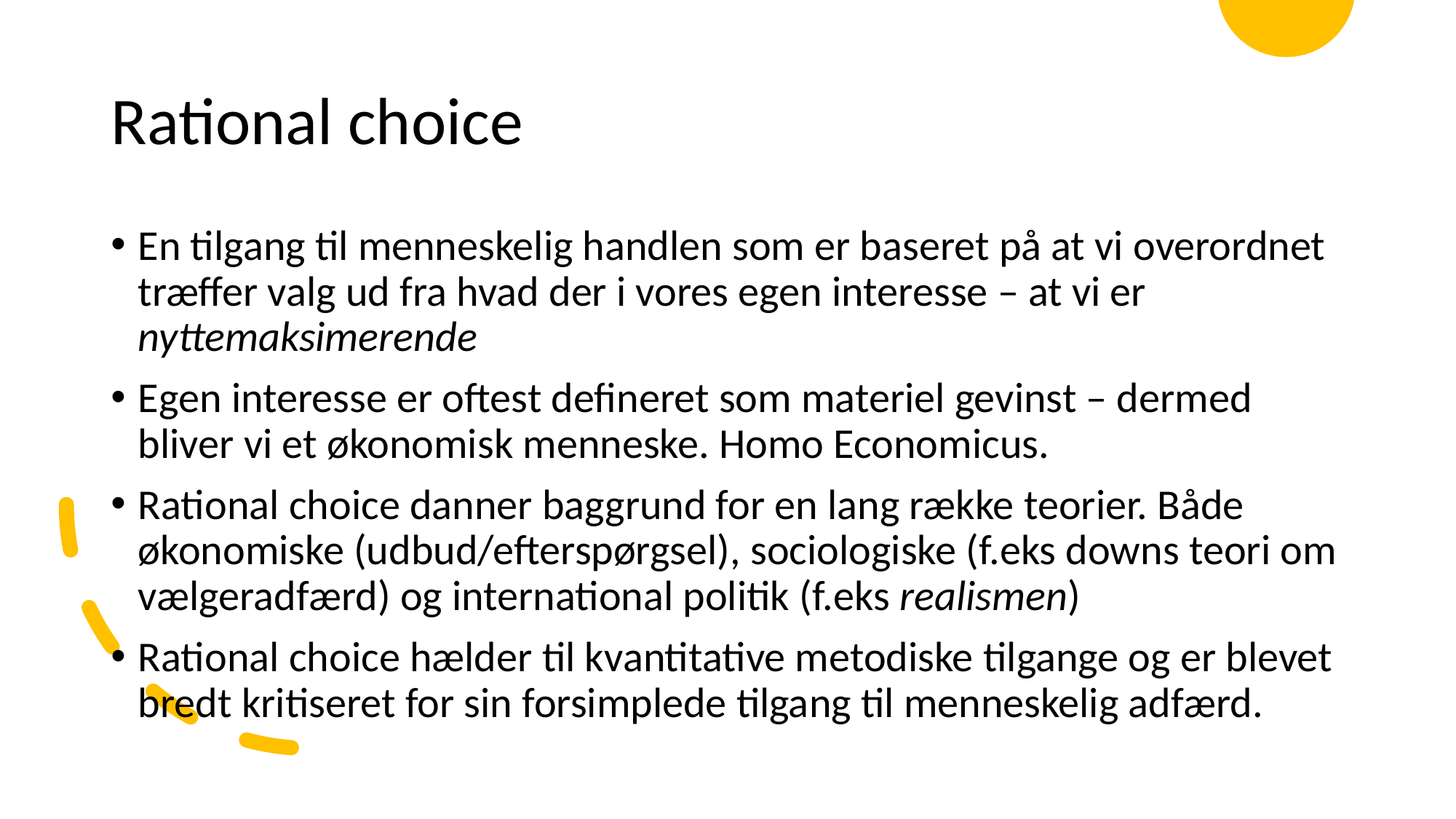

# Rational choice
En tilgang til menneskelig handlen som er baseret på at vi overordnet træffer valg ud fra hvad der i vores egen interesse – at vi er nyttemaksimerende
Egen interesse er oftest defineret som materiel gevinst – dermed bliver vi et økonomisk menneske. Homo Economicus.
Rational choice danner baggrund for en lang række teorier. Både økonomiske (udbud/efterspørgsel), sociologiske (f.eks downs teori om vælgeradfærd) og international politik (f.eks realismen)
Rational choice hælder til kvantitative metodiske tilgange og er blevet bredt kritiseret for sin forsimplede tilgang til menneskelig adfærd.